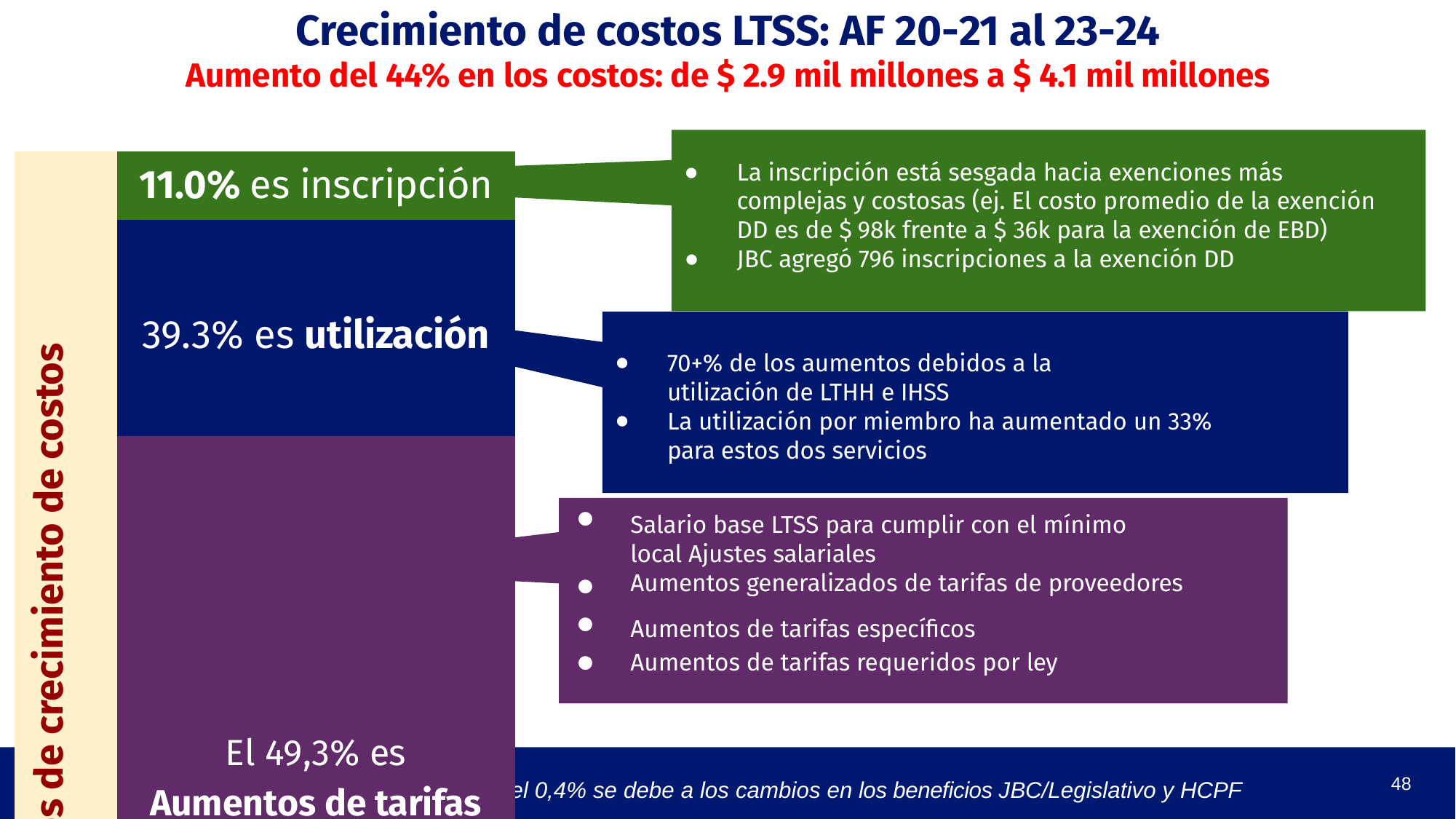

# Crecimiento de costos LTSS: AF 20-21 al 23-24
Aumento del 44% en los costos: de $ 2.9 mil millones a $ 4.1 mil millones

| Factores de crecimiento de costos | 11.0% es inscripción |
| --- | --- |
|  | 39.3% es utilización |
|  | El 49,3% es Aumentos de tarifas |
La inscripción está sesgada hacia exenciones más complejas y costosas (ej. El costo promedio de la exención DD es de $ 98k frente a $ 36k para la exención de EBD)
JBC agregó 796 inscripciones a la exención DD
●
70+% de los aumentos debidos a la utilización de LTHH e IHSS
La utilización por miembro ha aumentado un 33% para estos dos servicios
●
Salario base LTSS para cumplir con el mínimo local Ajustes salariales
Aumentos generalizados de tarifas de proveedores
Aumentos de tarifas específicos
Aumentos de tarifas requeridos por ley
●
●
●
48
Aproximadamente el 0,4% se debe a los cambios en los beneficios JBC/Legislativo y HCPF